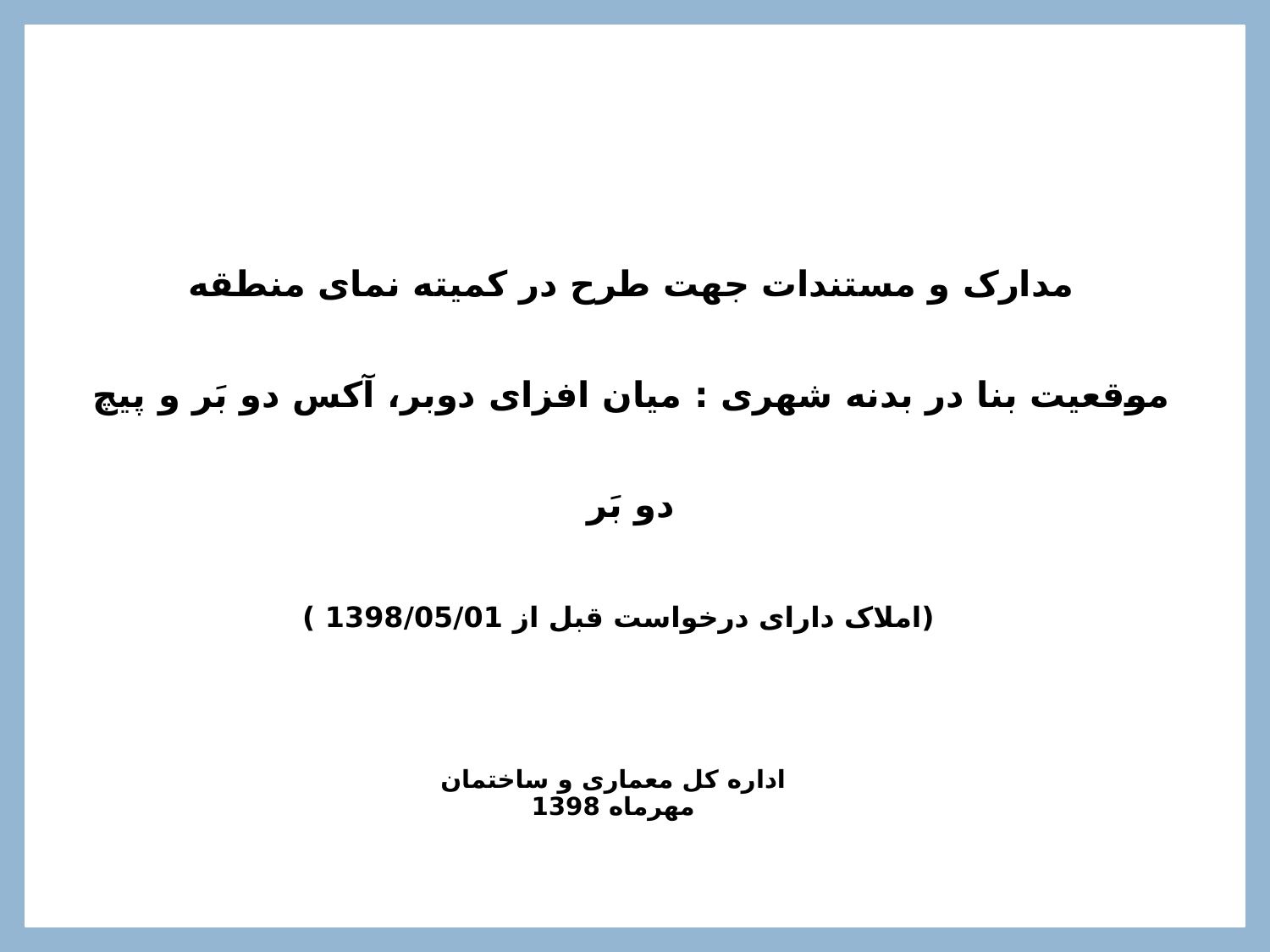

مدارک و مستندات جهت طرح در کمیته نمای منطقه
موقعیت بنا در بدنه شهری : میان افزای دوبر، آکس دو بَر و پیچ دو بَر
  (املاک دارای درخواست قبل از 1398/05/01 )
# اداره کل معماری و ساختمان مهرماه 1398